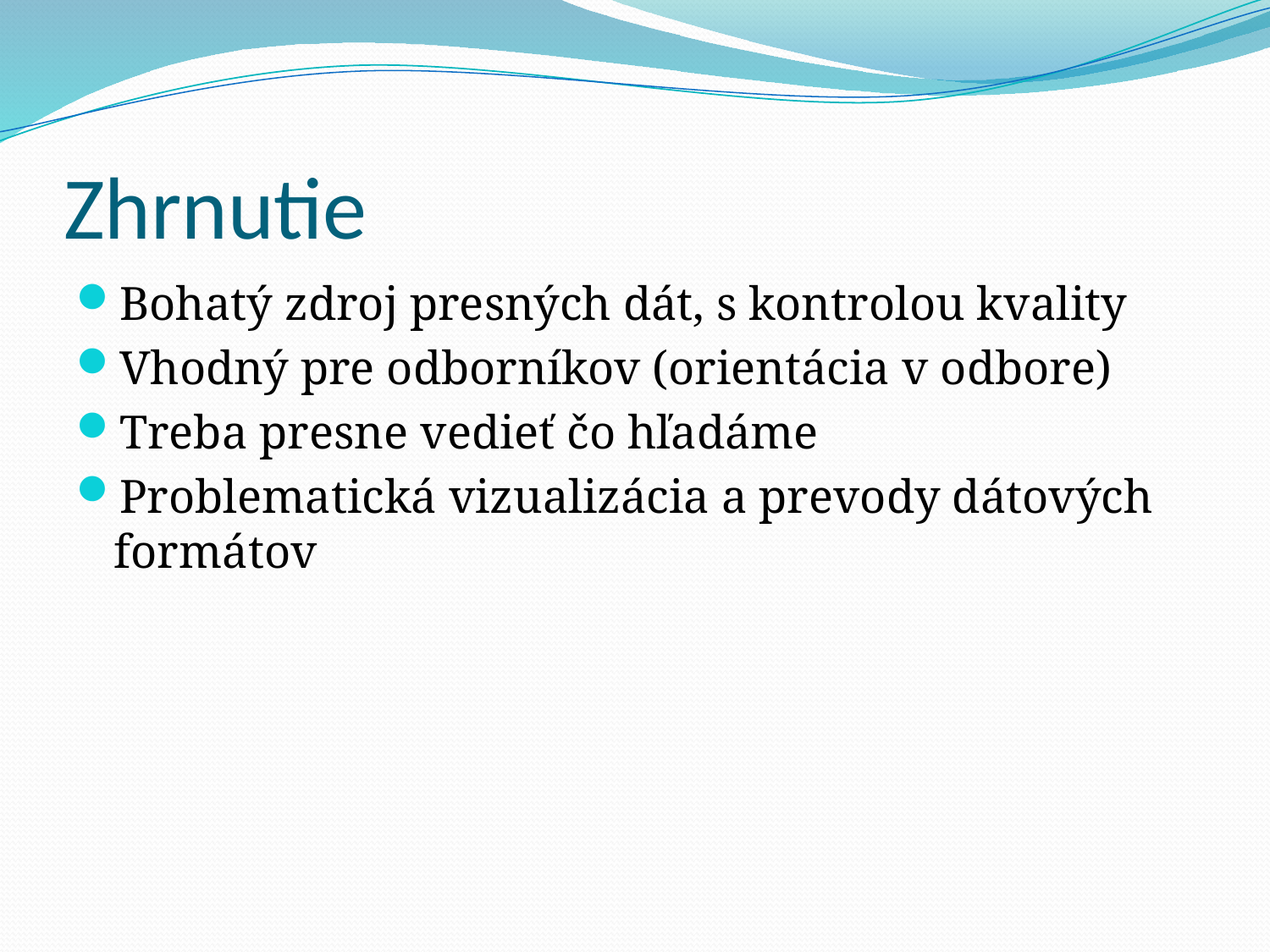

# Zhrnutie
Bohatý zdroj presných dát, s kontrolou kvality
Vhodný pre odborníkov (orientácia v odbore)
Treba presne vedieť čo hľadáme
Problematická vizualizácia a prevody dátových formátov